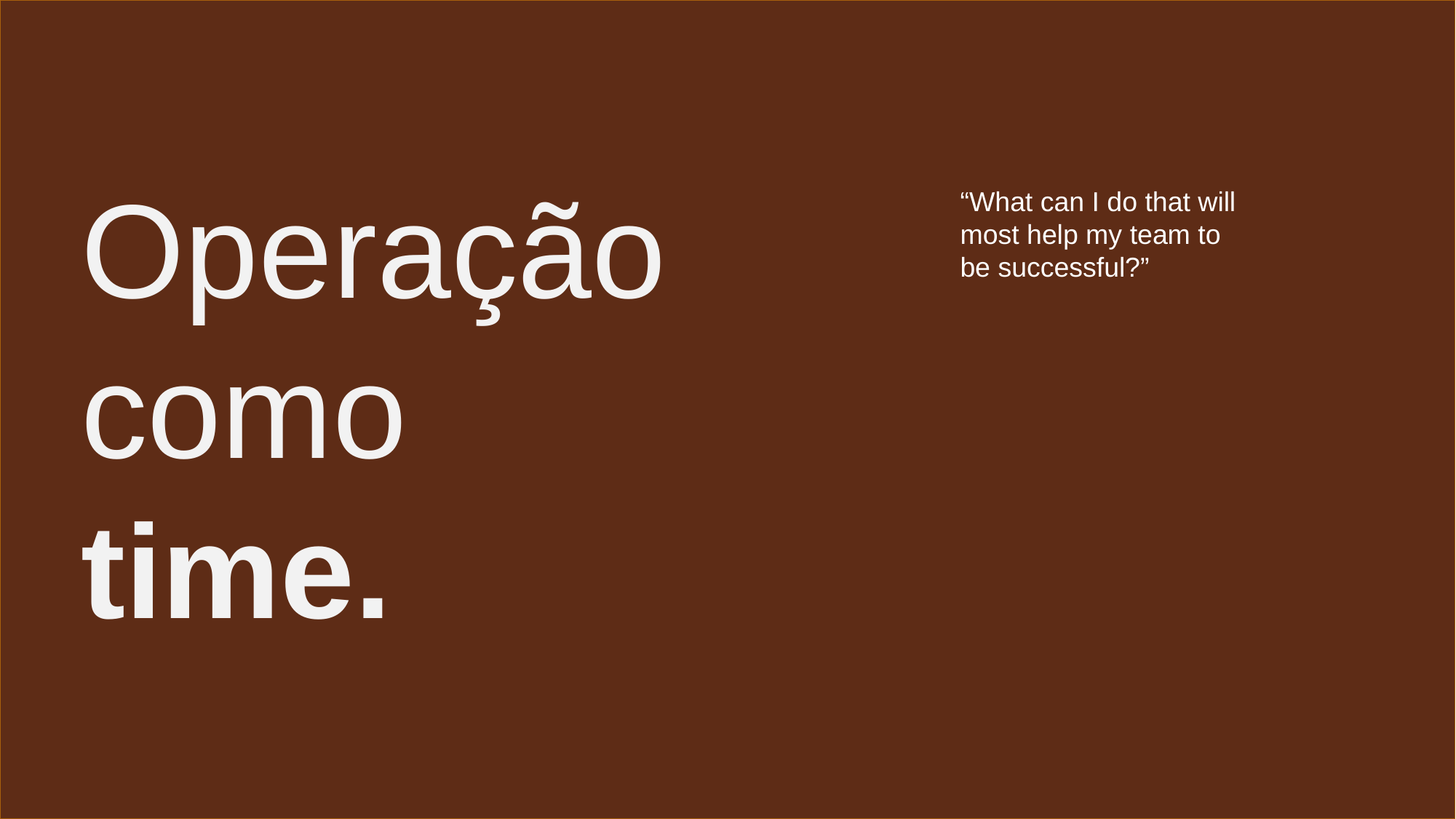

Operação
como
time.
“What can I do that will most help my team to be successful?”